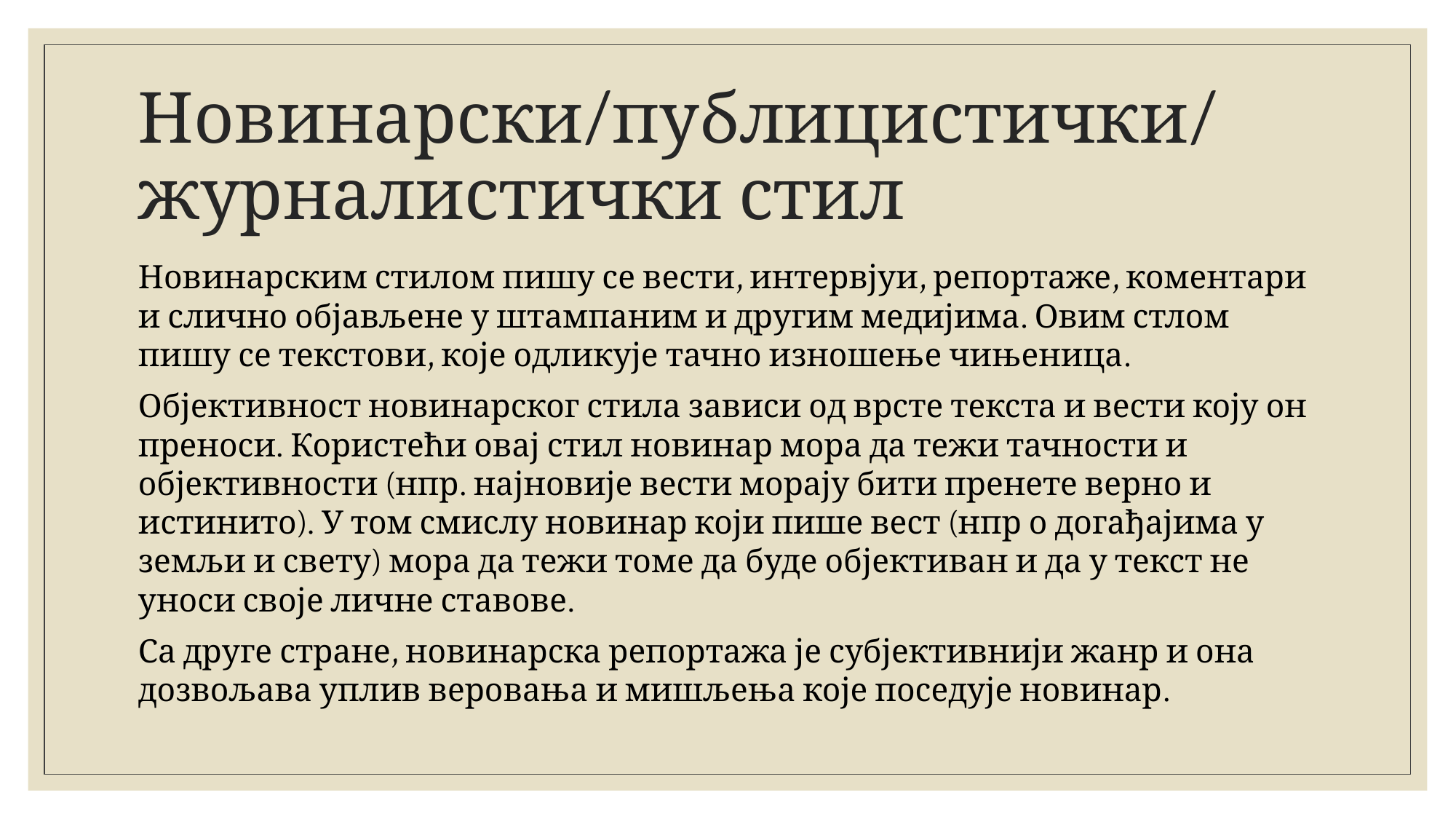

# Новинарски/публицистички/журналистички стил
Новинарским стилом пишу се вести, интервјуи, репортаже, коментари и слично објављене у штампаним и другим медијима. Овим стлом пишу се текстови, које одликује тачно изношење чињеница.
Објективност новинарског стила зависи од врсте текста и вести коју он преноси. Користећи овај стил новинар мора да тежи тачности и објективности (нпр. најновије вести морају бити пренете верно и истинито). У том смислу новинар који пише вест (нпр о догађајима у земљи и свету) мора да тежи томе да буде објективан и да у текст не уноси своје личне ставове.
Са друге стране, новинарска репортажа је субјективнији жанр и она дозвољава уплив веровања и мишљења које поседује новинар.